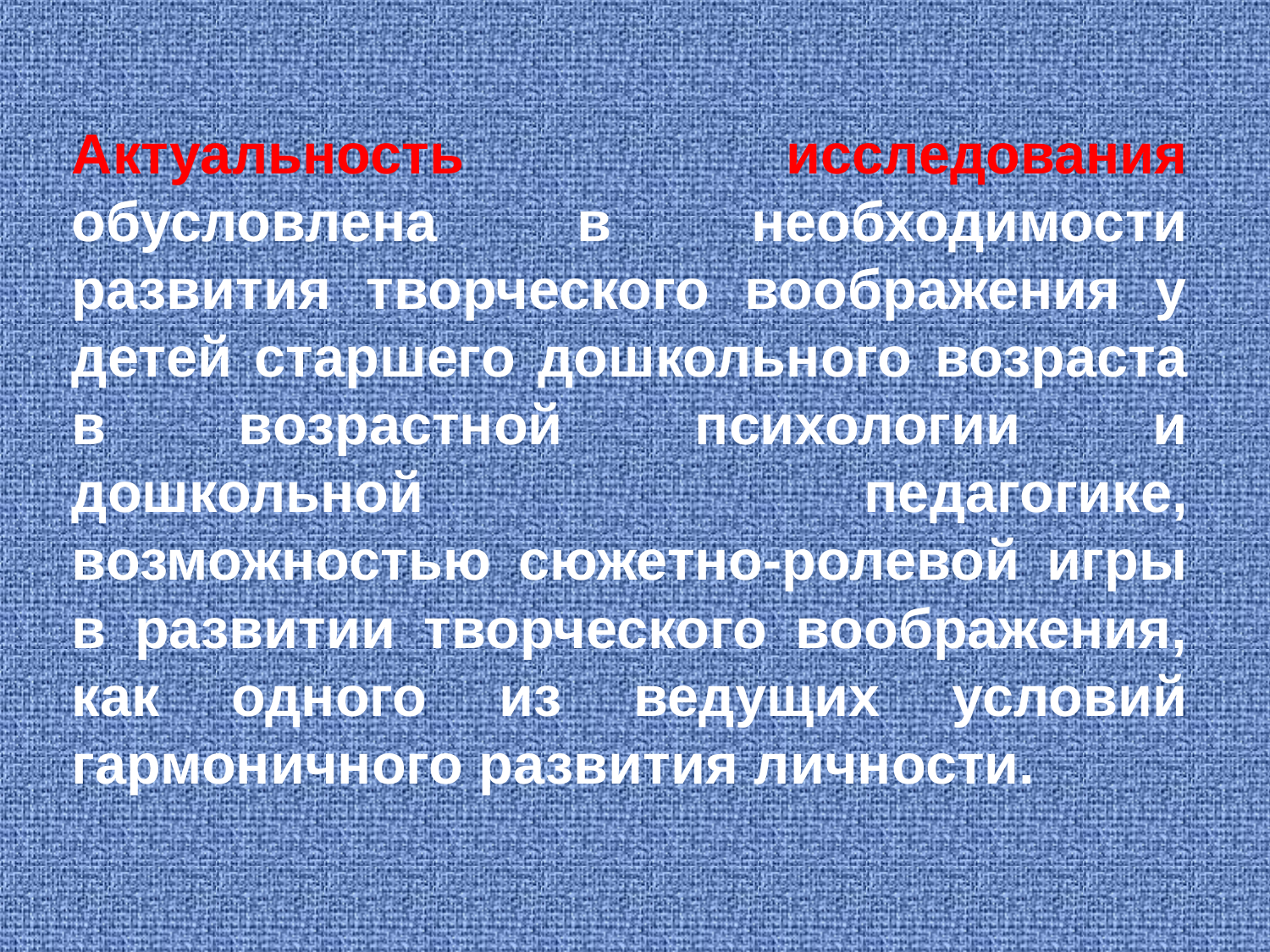

# Актуальность исследования обусловлена в необходимости развития творческого воображения у детей старшего дошкольного возраста в возрастной психологии и дошкольной педагогике, возможностью сюжетно-ролевой игры в развитии творческого воображения, как одного из ведущих условий гармоничного развития личности.